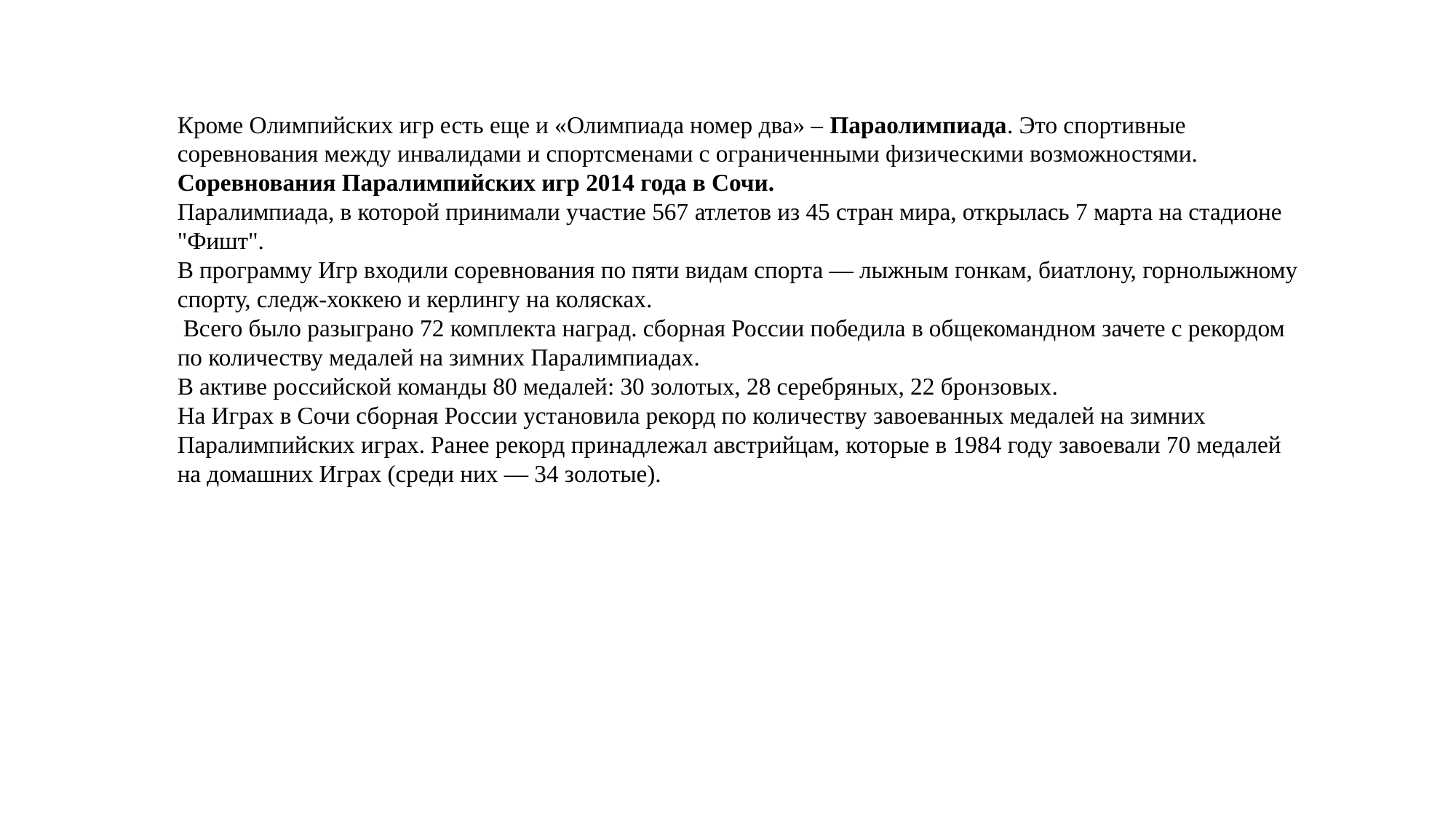

Кроме Олимпийских игр есть еще и «Олимпиада номер два» – Параолимпиада. Это спортивные соревнования между инвалидами и спортсменами с ограниченными физическими возможностями. Соревнования Паралимпийских игр 2014 года в Сочи.
Паралимпиада, в которой принимали участие 567 атлетов из 45 стран мира, открылась 7 марта на стадионе "Фишт".
В программу Игр входили соревнования по пяти видам спорта — лыжным гонкам, биатлону, горнолыжному спорту, следж-хоккею и керлингу на колясках.
 Всего было разыграно 72 комплекта наград. сборная России победила в общекомандном зачете с рекордом по количеству медалей на зимних Паралимпиадах.
В активе российской команды 80 медалей: 30 золотых, 28 серебряных, 22 бронзовых.
На Играх в Сочи сборная России установила рекорд по количеству завоеванных медалей на зимних Паралимпийских играх. Ранее рекорд принадлежал австрийцам, которые в 1984 году завоевали 70 медалей на домашних Играх (среди них — 34 золотые).